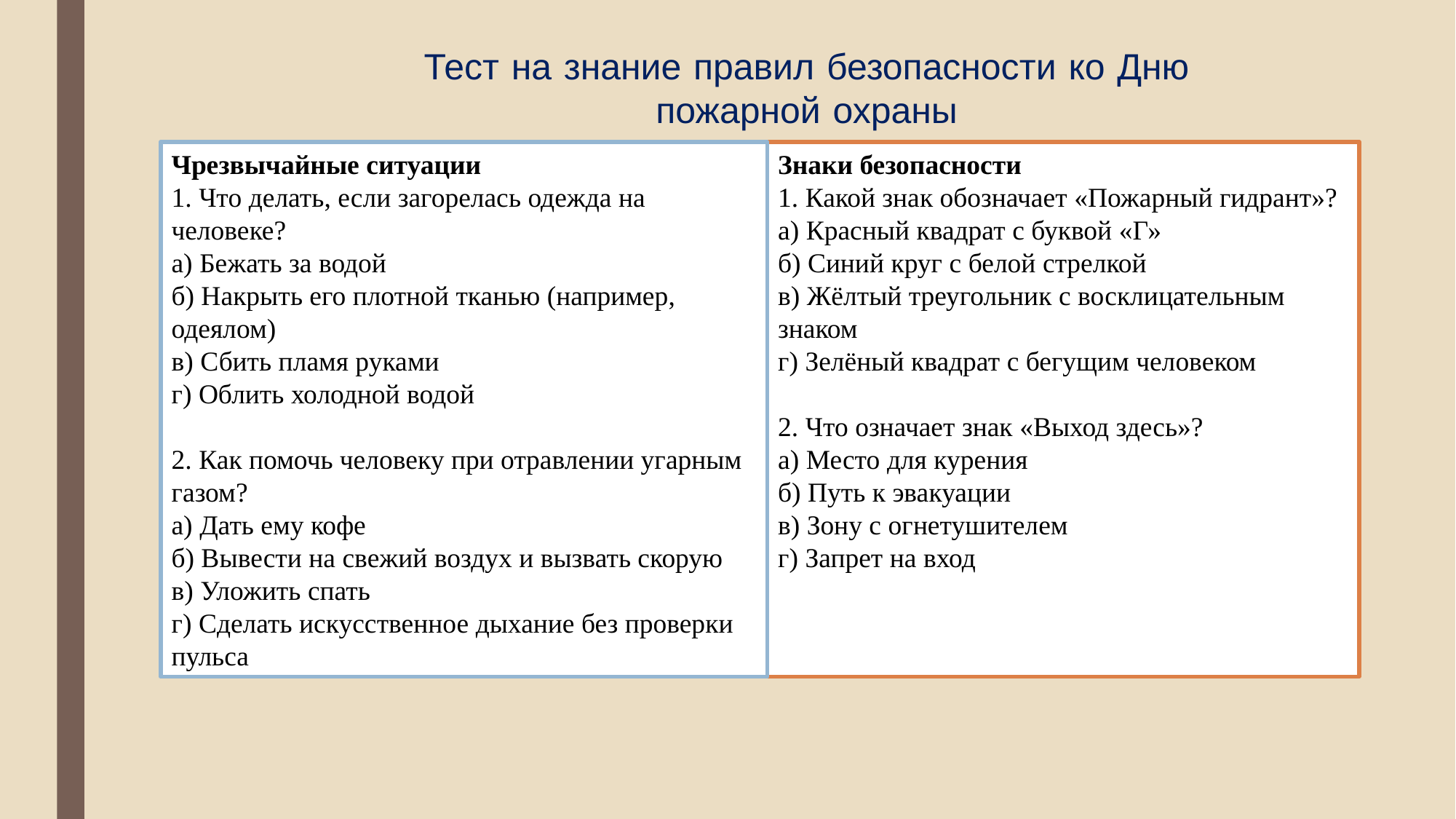

Тест на знание правил безопасности ко Дню пожарной охраны
Чрезвычайные ситуации
1. Что делать, если загорелась одежда на человеке?
а) Бежать за водой
б) Накрыть его плотной тканью (например, одеялом)
в) Сбить пламя руками
г) Облить холодной водой

2. Как помочь человеку при отравлении угарным газом?
а) Дать ему кофе
б) Вывести на свежий воздух и вызвать скорую
в) Уложить спать
г) Сделать искусственное дыхание без проверки пульса
Знаки безопасности
1. Какой знак обозначает «Пожарный гидрант»?
а) Красный квадрат с буквой «Г»
б) Синий круг с белой стрелкой
в) Жёлтый треугольник с восклицательным знаком
г) Зелёный квадрат с бегущим человеком

2. Что означает знак «Выход здесь»?
а) Место для курения
б) Путь к эвакуации
в) Зону с огнетушителем
г) Запрет на вход